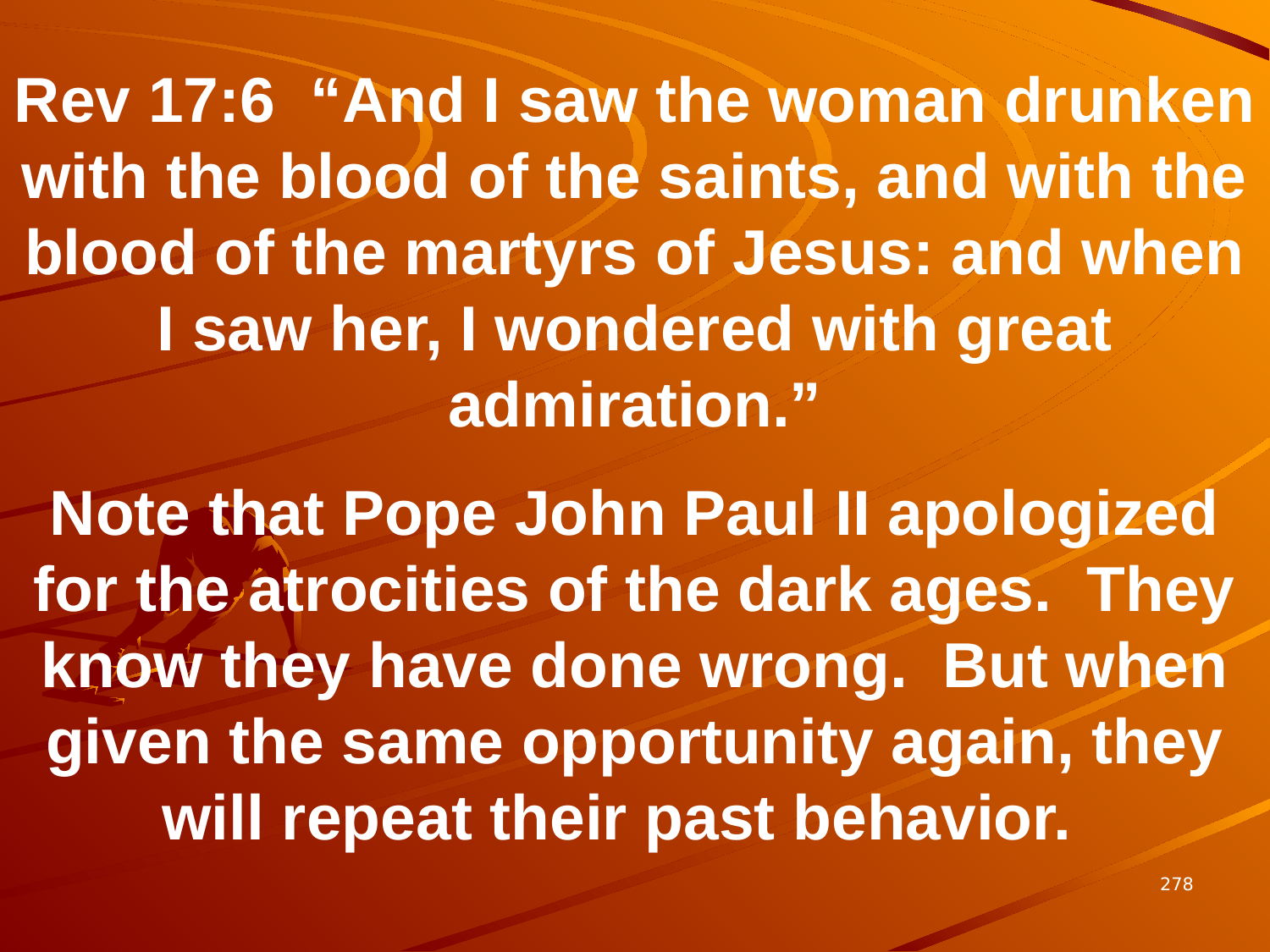

Rev 17:6  “And I saw the woman drunken with the blood of the saints, and with the blood of the martyrs of Jesus: and when I saw her, I wondered with great admiration.”
Note that Pope John Paul II apologized for the atrocities of the dark ages.  They know they have done wrong.  But when given the same opportunity again, they will repeat their past behavior.
278